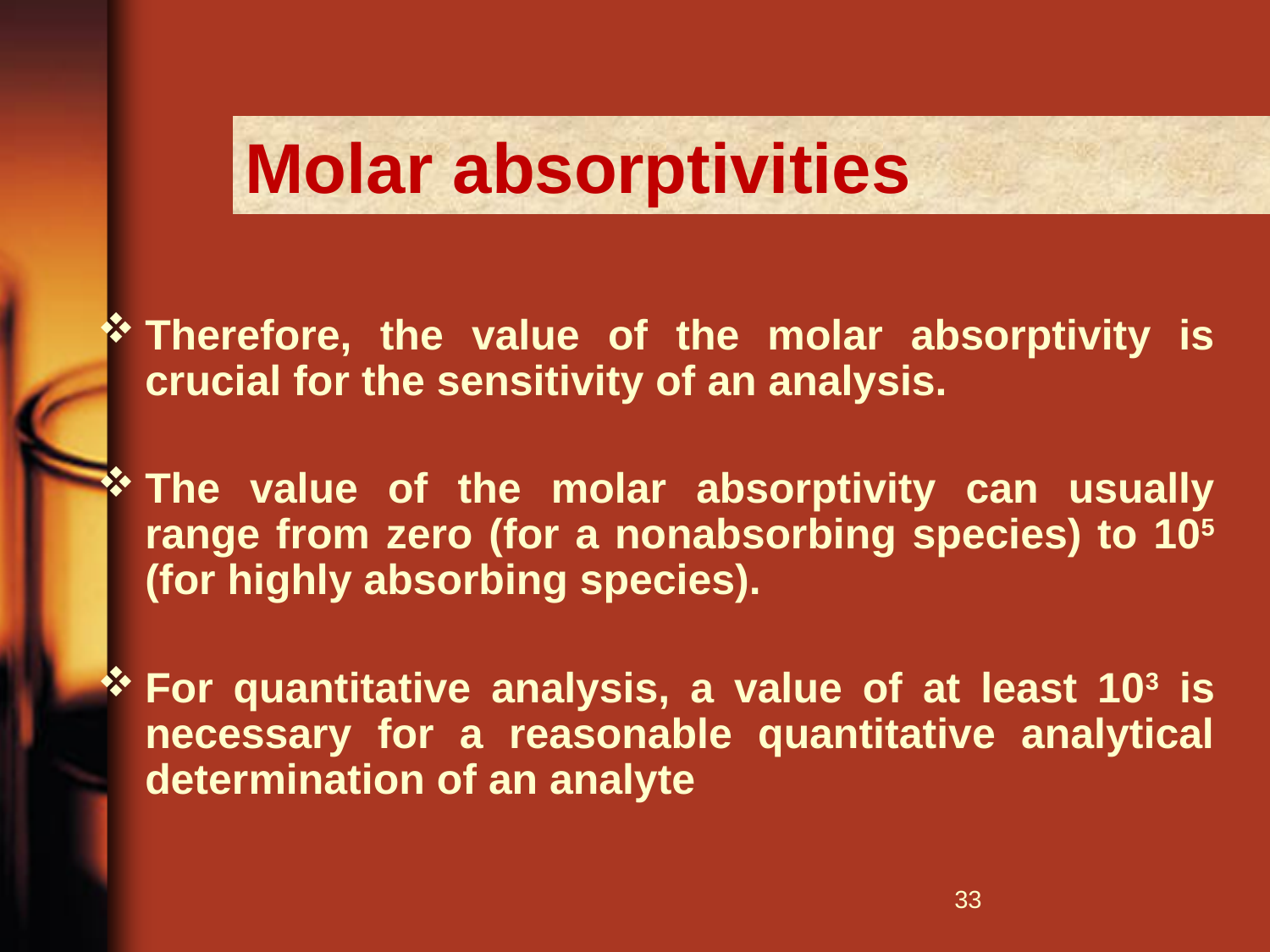

Molar absorptivities
Therefore, the value of the molar absorptivity is crucial for the sensitivity of an analysis.

The value of the molar absorptivity can usually range from zero (for a nonabsorbing species) to 105 (for highly absorbing species).

For quantitative analysis, a value of at least 103 is necessary for a reasonable quantitative analytical determination of an analyte
33